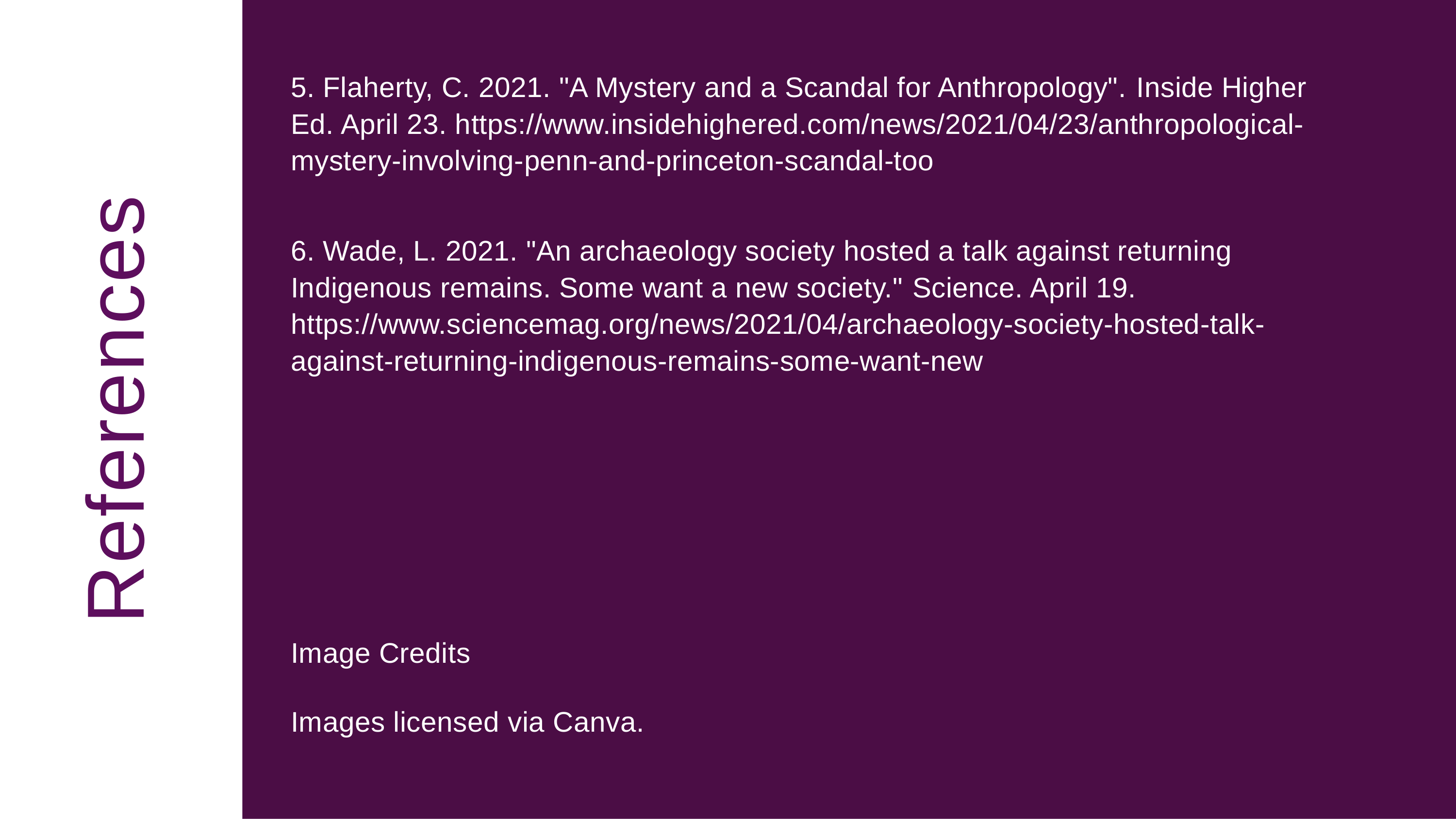

5. Flaherty, C. 2021. "A Mystery and a Scandal for Anthropology". Inside Higher Ed. April 23. https://www.insidehighered.com/news/2021/04/23/anthropological-mystery-involving-penn-and-princeton-scandal-too
6. Wade, L. 2021. "An archaeology society hosted a talk against returning Indigenous remains. Some want a new society." Science. April 19. https://www.sciencemag.org/news/2021/04/archaeology-society-hosted-talk-against-returning-indigenous-remains-some-want-new
References
Image Credits
Images licensed via Canva.